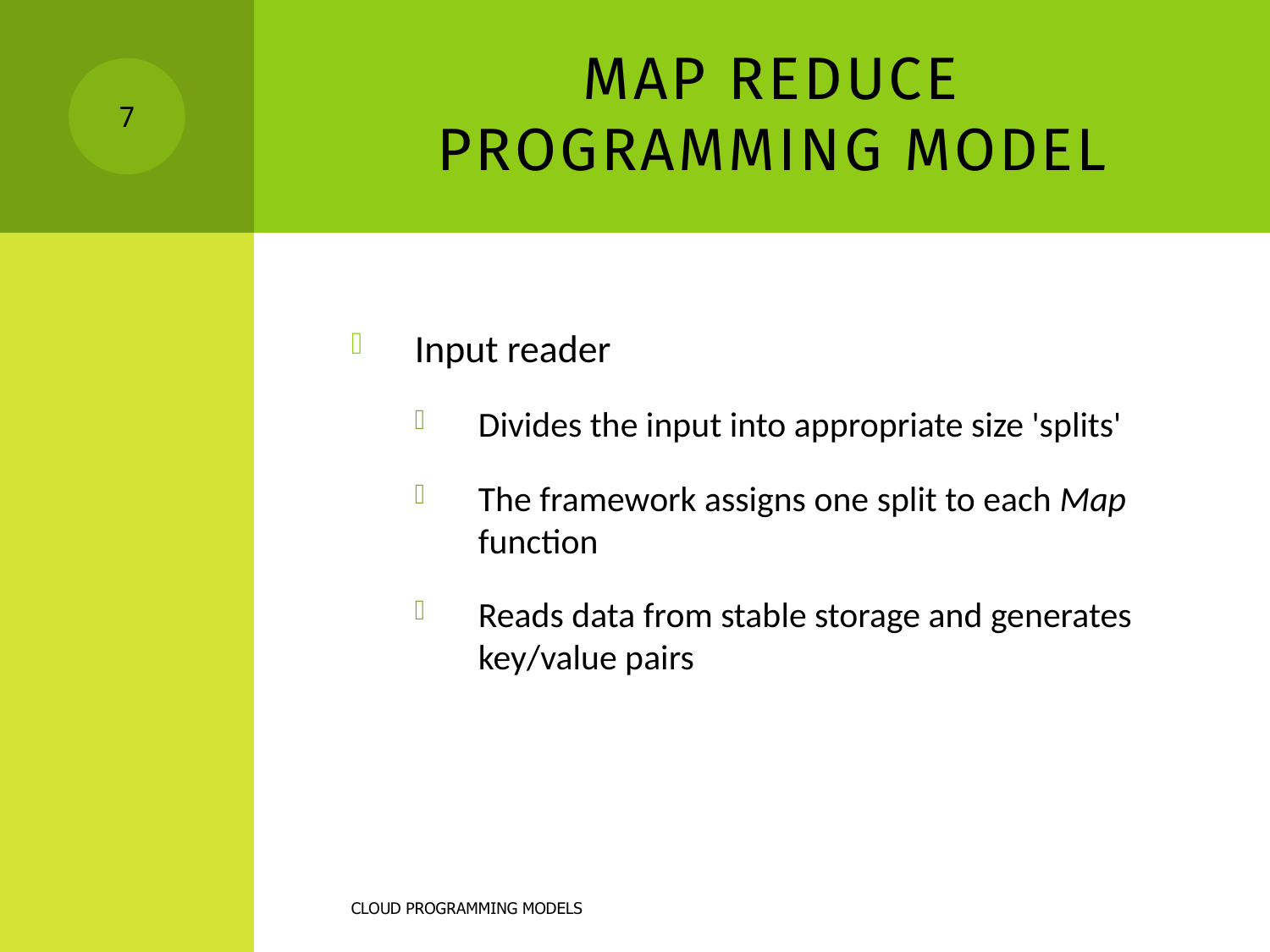

# Map reduce programming model
7
Input reader
Divides the input into appropriate size 'splits'
The framework assigns one split to each Map function
Reads data from stable storage and generates key/value pairs
Cloud programming models